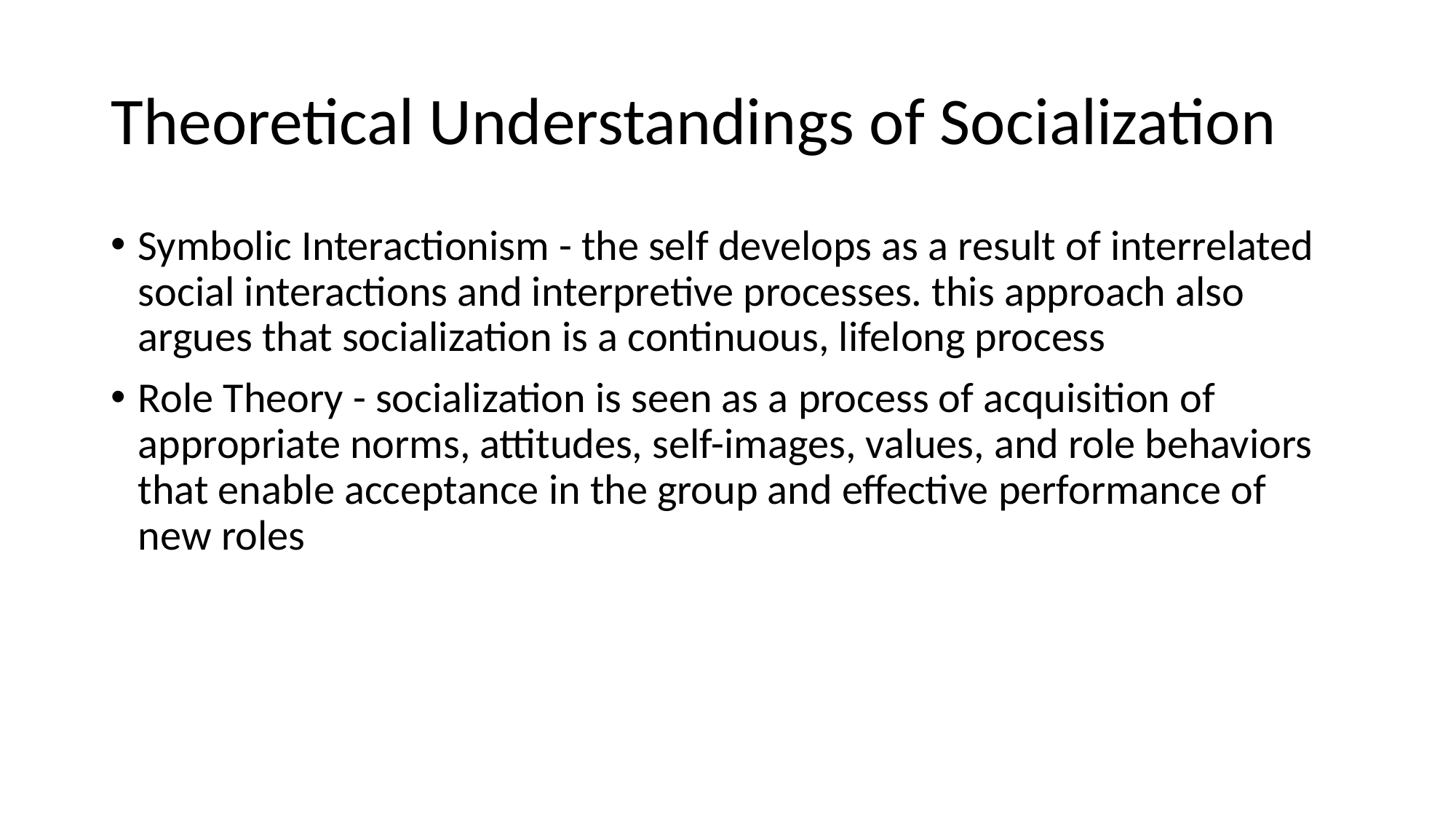

# Theoretical Understandings of Socialization
Symbolic Interactionism - the self develops as a result of interrelated social interactions and interpretive processes. this approach also argues that socialization is a continuous, lifelong process
Role Theory - socialization is seen as a process of acquisition of appropriate norms, attitudes, self-images, values, and role behaviors that enable acceptance in the group and effective performance of new roles